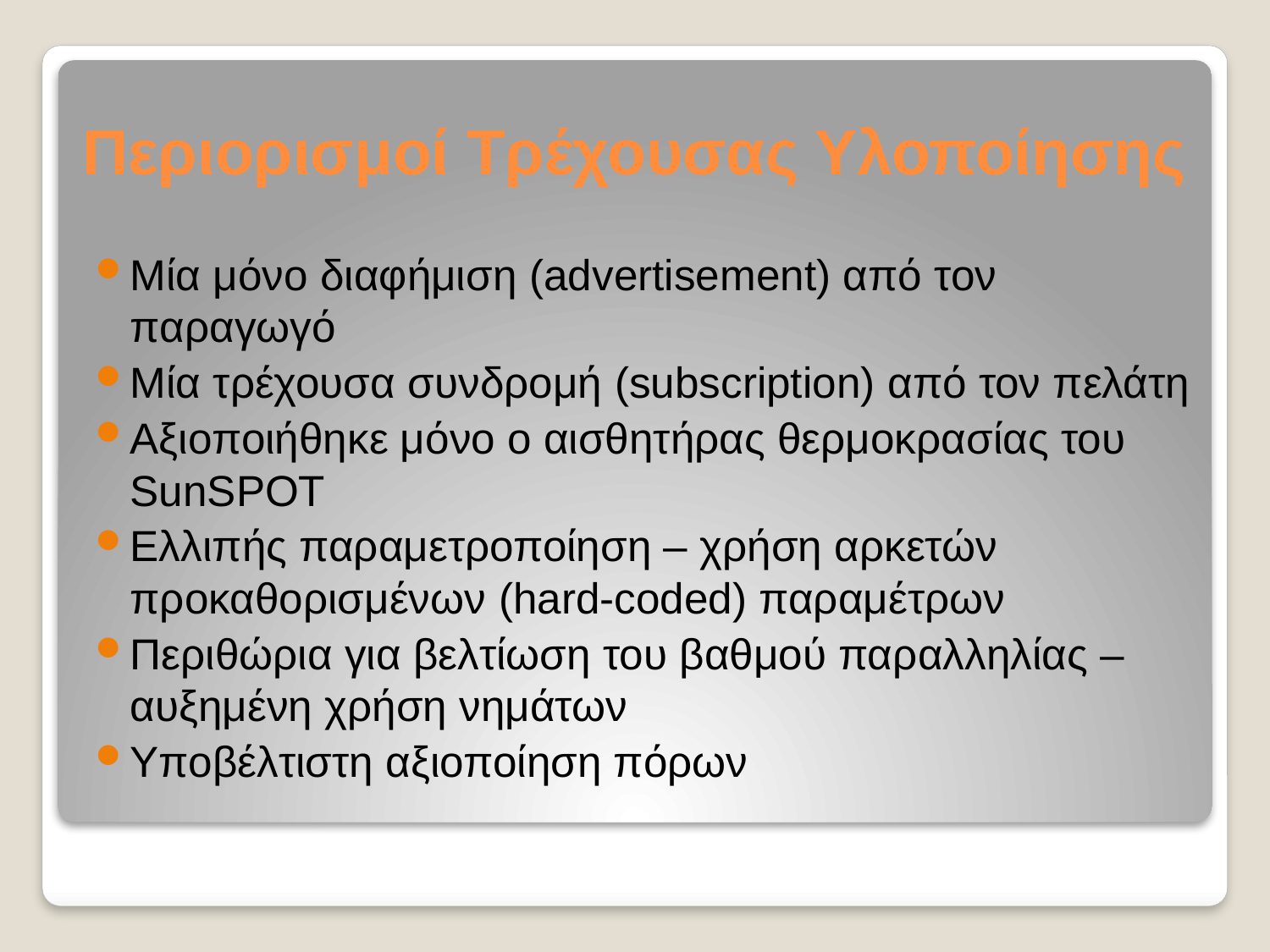

# Περιορισμοί Τρέχουσας Υλοποίησης
Μία μόνο διαφήμιση (advertisement) από τον παραγωγό
Μία τρέχουσα συνδρομή (subscription) από τον πελάτη
Αξιοποιήθηκε μόνο ο αισθητήρας θερμοκρασίας του SunSPOT
Ελλιπής παραμετροποίηση – χρήση αρκετών προκαθορισμένων (hard-coded) παραμέτρων
Περιθώρια για βελτίωση του βαθμού παραλληλίας – αυξημένη χρήση νημάτων
Υποβέλτιστη αξιοποίηση πόρων